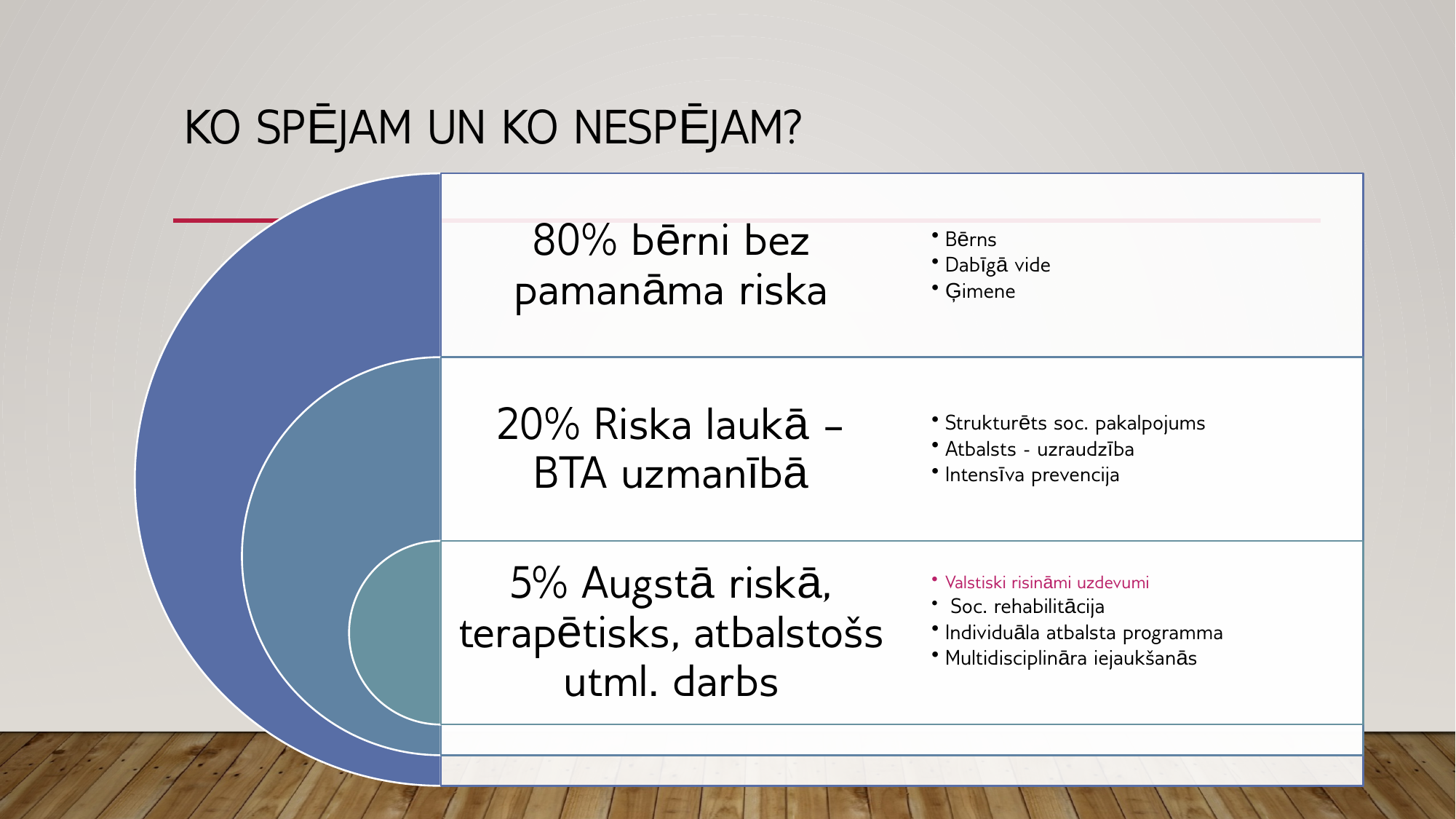

# Ko spējam un ko nespējam?
80% bērni bez pamanāma riska
20% Riska laukā – BTA uzmanībā
5% Augstā riskā, terapētisks, atbalstošs utml. darbs
Bērns
Dabīgā vide
Ģimene
Strukturēts soc. pakalpojums
Atbalsts - uzraudzība
Intensīva prevencija
Valstiski risināmi uzdevumi
 Soc. rehabilitācija
Individuāla atbalsta programma
Multidisciplināra iejaukšanās